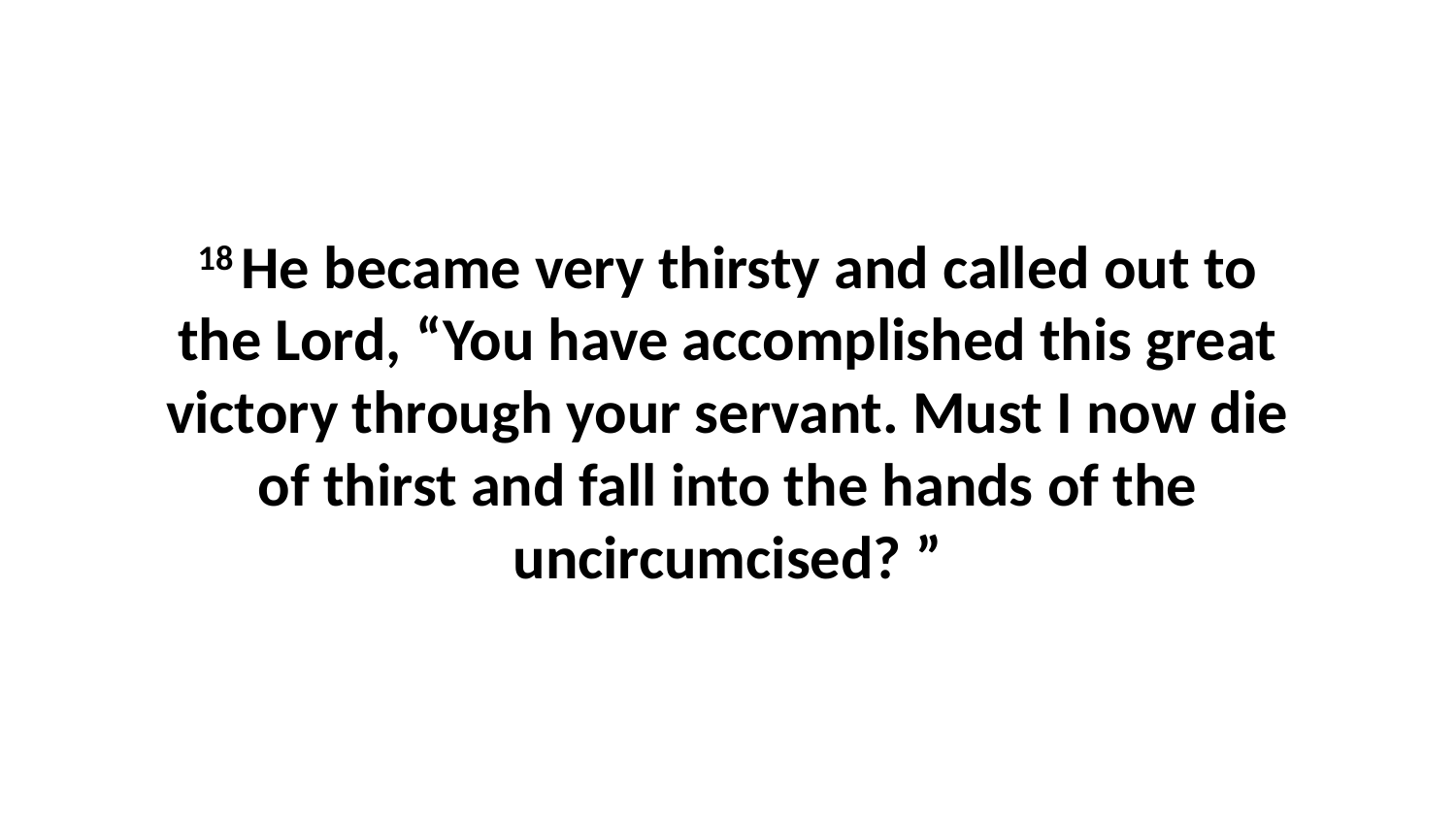

18 He became very thirsty and called out to the Lord, “You have accomplished this great victory through your servant. Must I now die of thirst and fall into the hands of the uncircumcised? ”